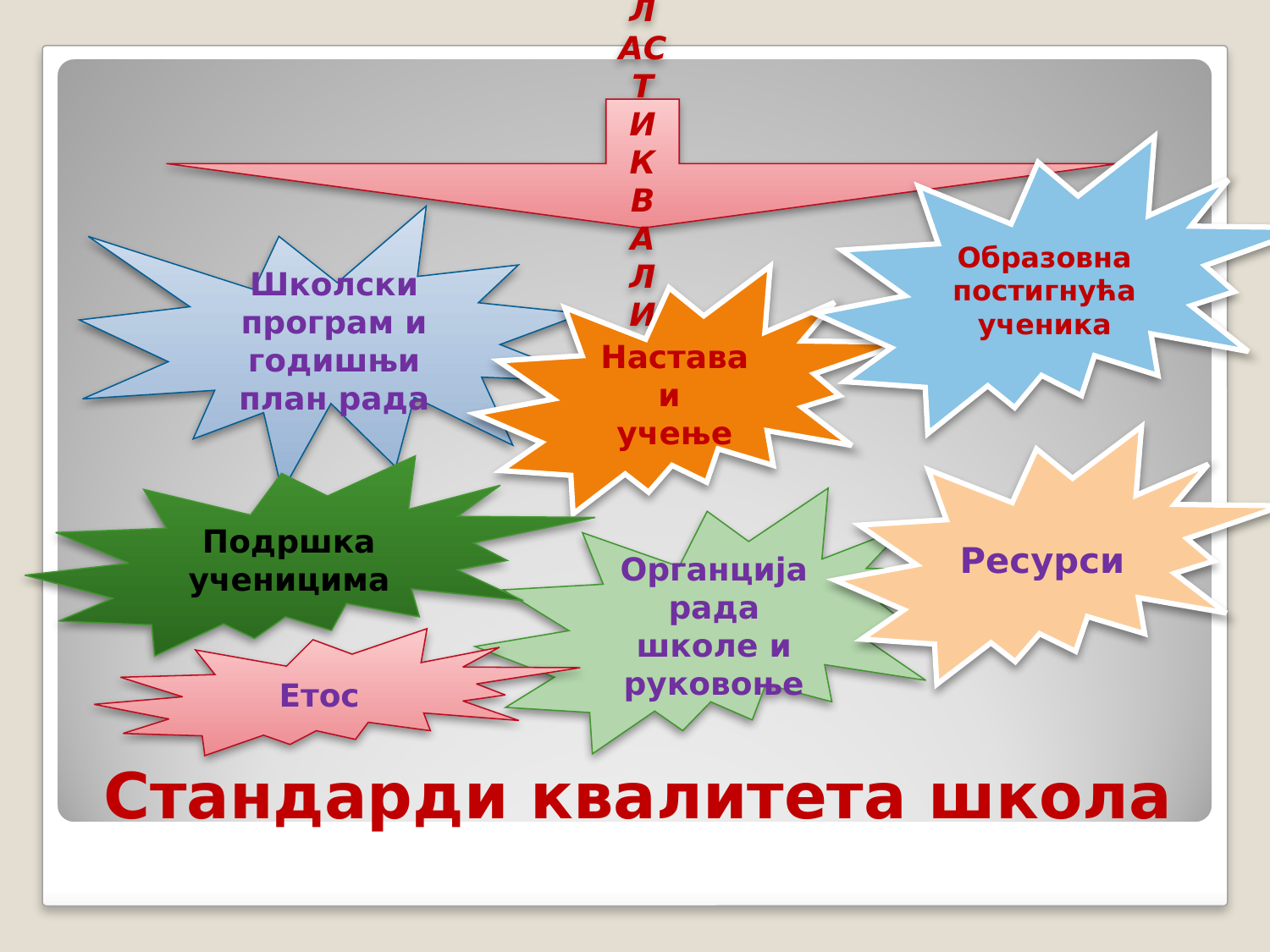

ОБЛАСТИ КВАЛИТЕТА
Образовна постигнућа
ученика
Школски програм и годишњи план рада
Настава и
учење
Ресурси
Подршка ученицима
Органција рада школе и
руковоње
Етос
# Стандарди квалитета школа